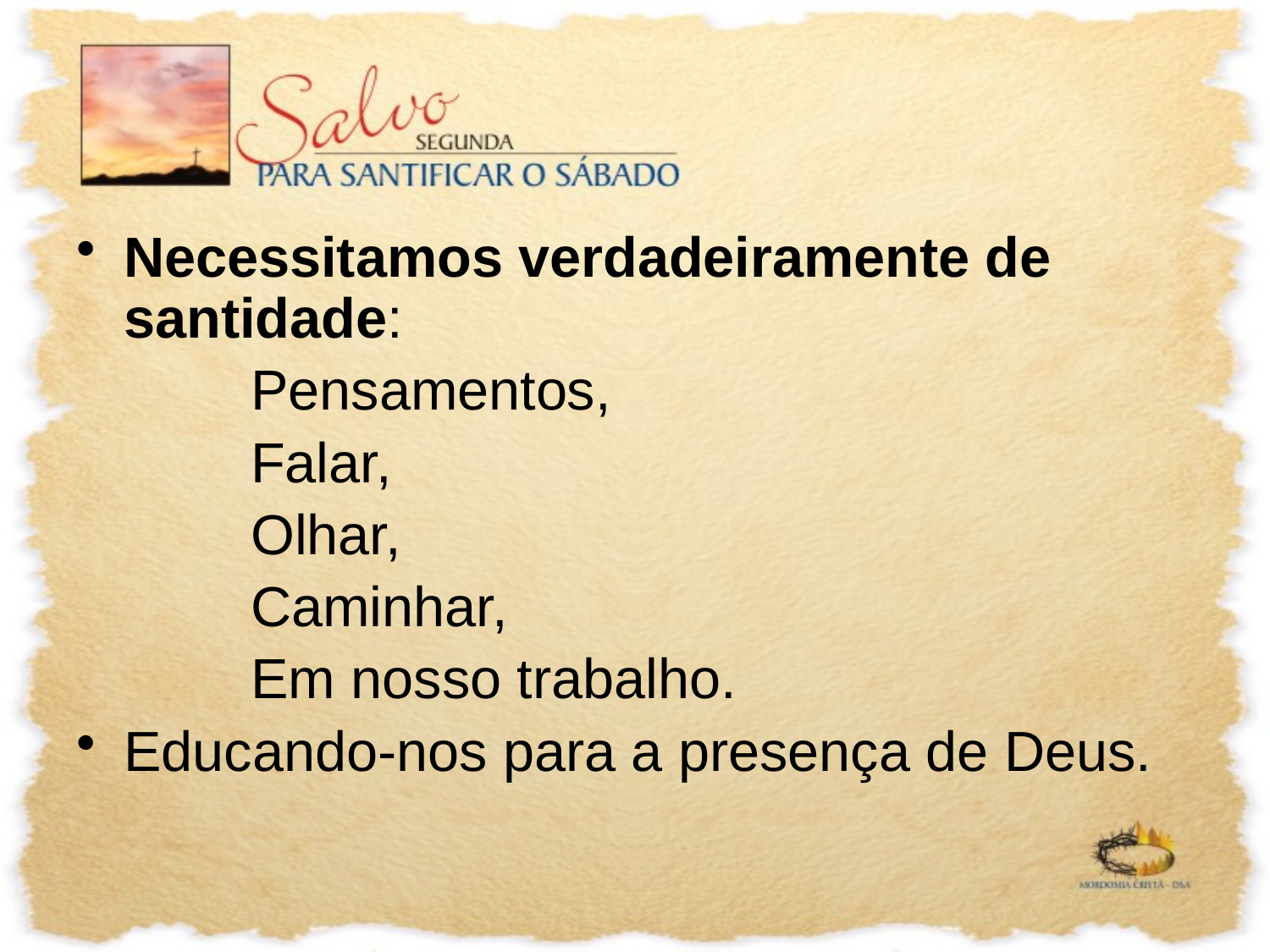

Necessitamos verdadeiramente de santidade:
		Pensamentos,
		Falar,
		Olhar,
		Caminhar,
		Em nosso trabalho.
Educando-nos para a presença de Deus.